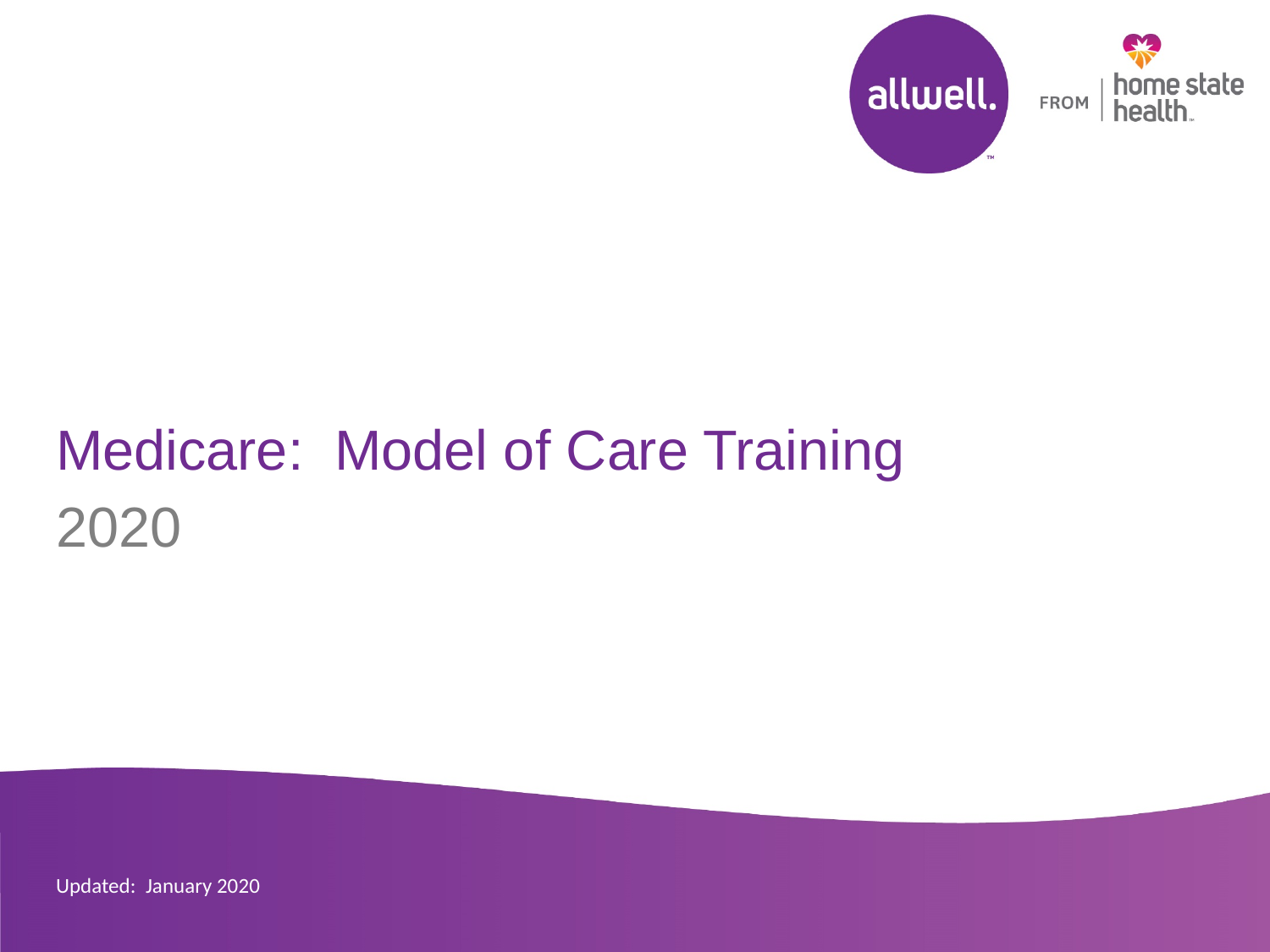

# Medicare:  Model of Care Training
2020
Updated:  January 2020